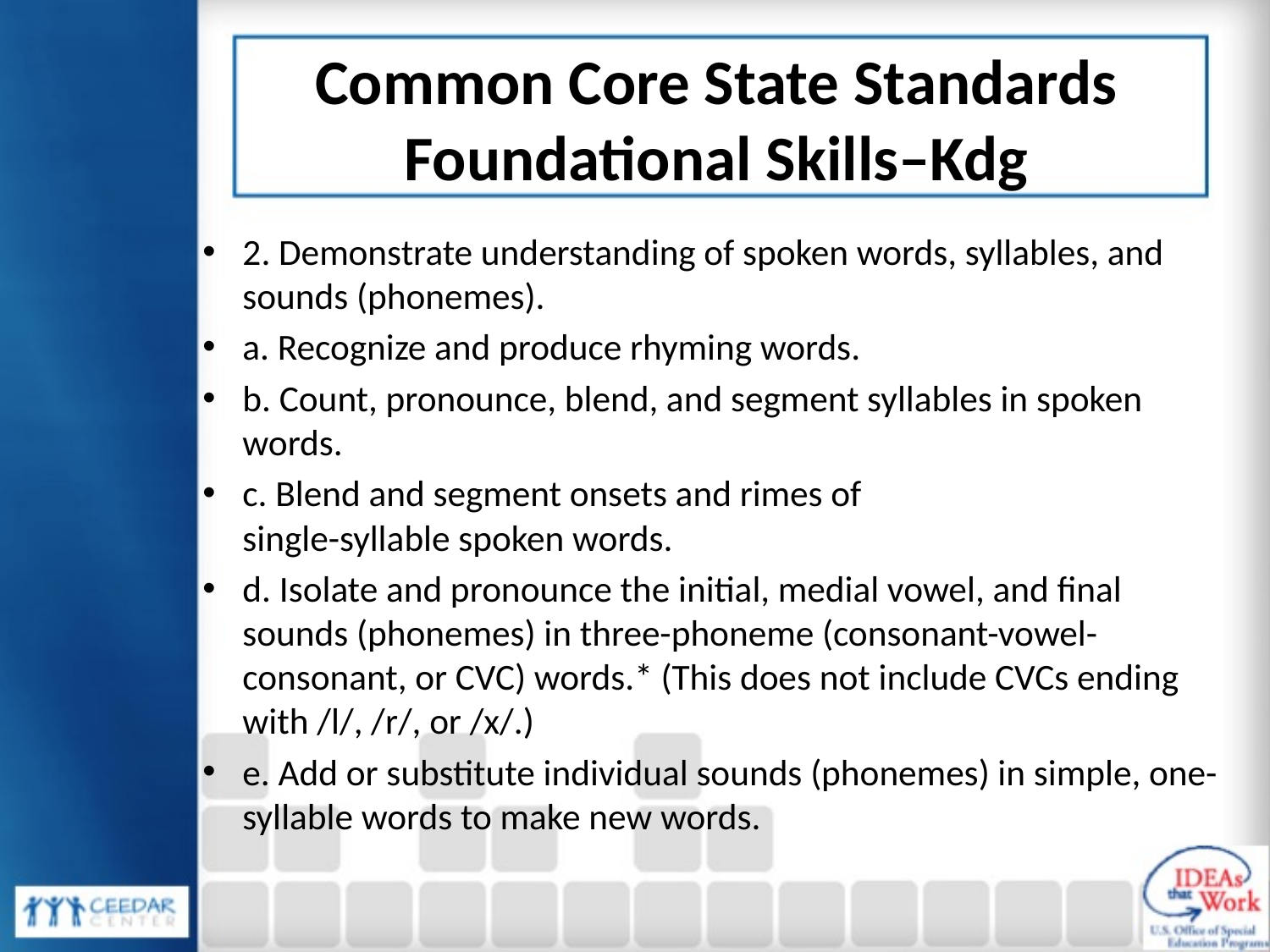

# Common Core State Standards Foundational Skills–Kdg
2. Demonstrate understanding of spoken words, syllables, and sounds (phonemes).
a. Recognize and produce rhyming words.
b. Count, pronounce, blend, and segment syllables in spoken words.
c. Blend and segment onsets and rimes of
single-syllable spoken words.
d. Isolate and pronounce the initial, medial vowel, and final sounds (phonemes) in three-phoneme (consonant-vowel-consonant, or CVC) words.* (This does not include CVCs ending with /l/, /r/, or /x/.)
e. Add or substitute individual sounds (phonemes) in simple, one-syllable words to make new words.